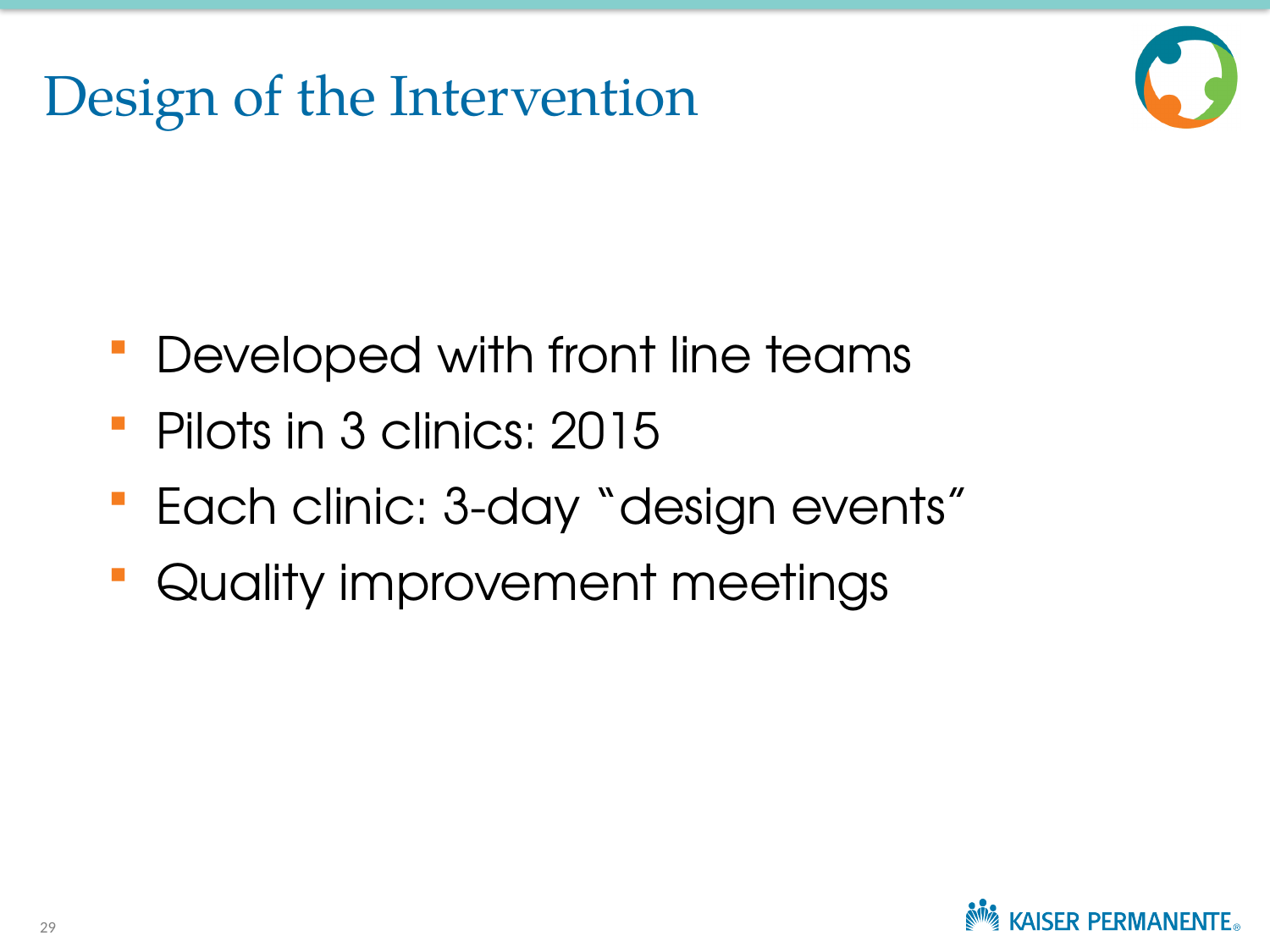

# Design of the Intervention

Developed with front line teams
Pilots in 3 clinics: 2015
Each clinic: 3-day “design events”
Quality improvement meetings

29